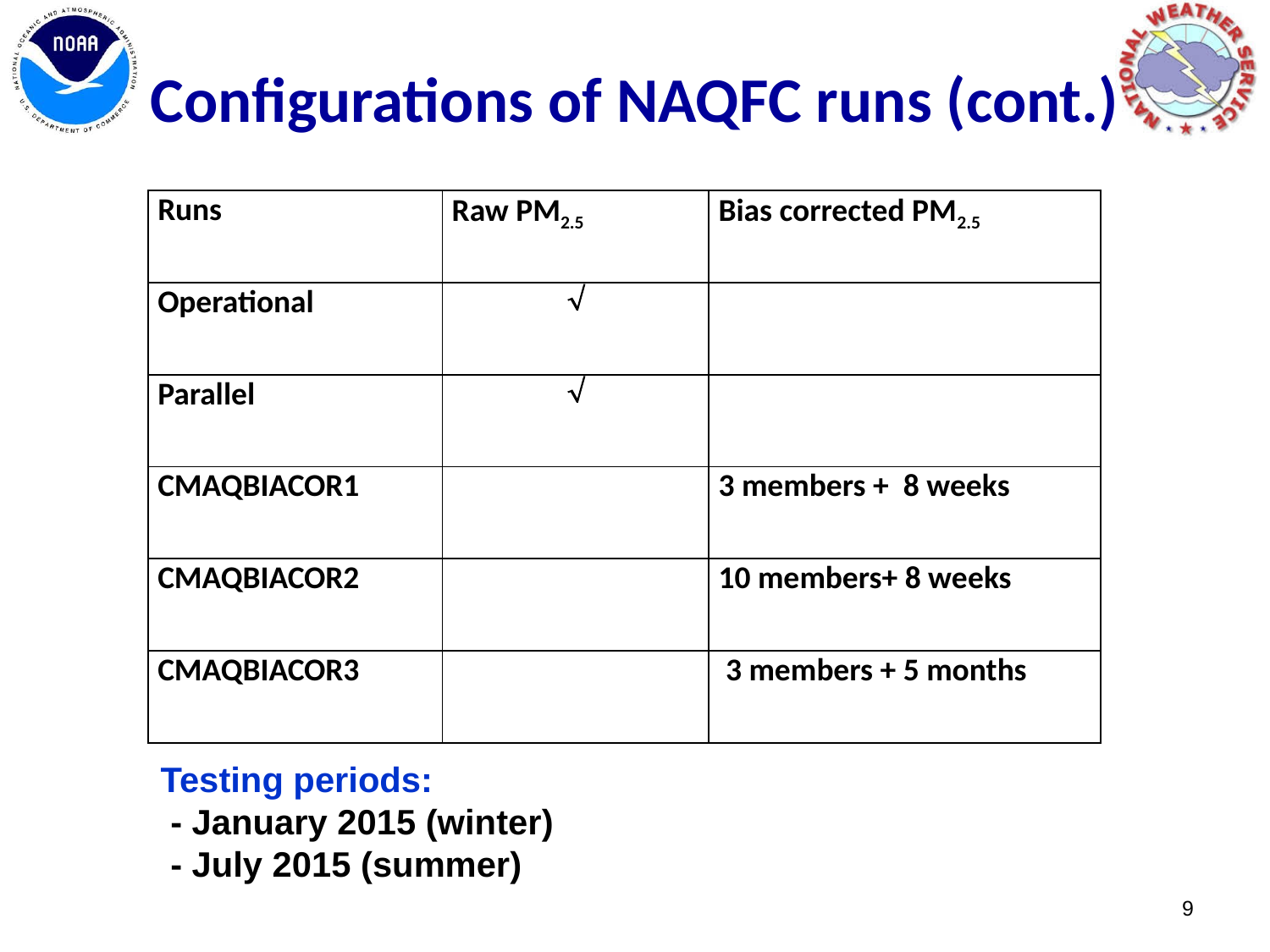

# Configurations of NAQFC runs (cont.)
| Runs | Raw PM2.5 | Bias corrected PM2.5 |
| --- | --- | --- |
| Operational | √ |  |
| Parallel | √ |  |
| CMAQBIACOR1 |  | 3 members + 8 weeks |
| CMAQBIACOR2 |  | 10 members+ 8 weeks |
| CMAQBIACOR3 |  | 3 members + 5 months |
Testing periods:
 - January 2015 (winter)
 - July 2015 (summer)
9